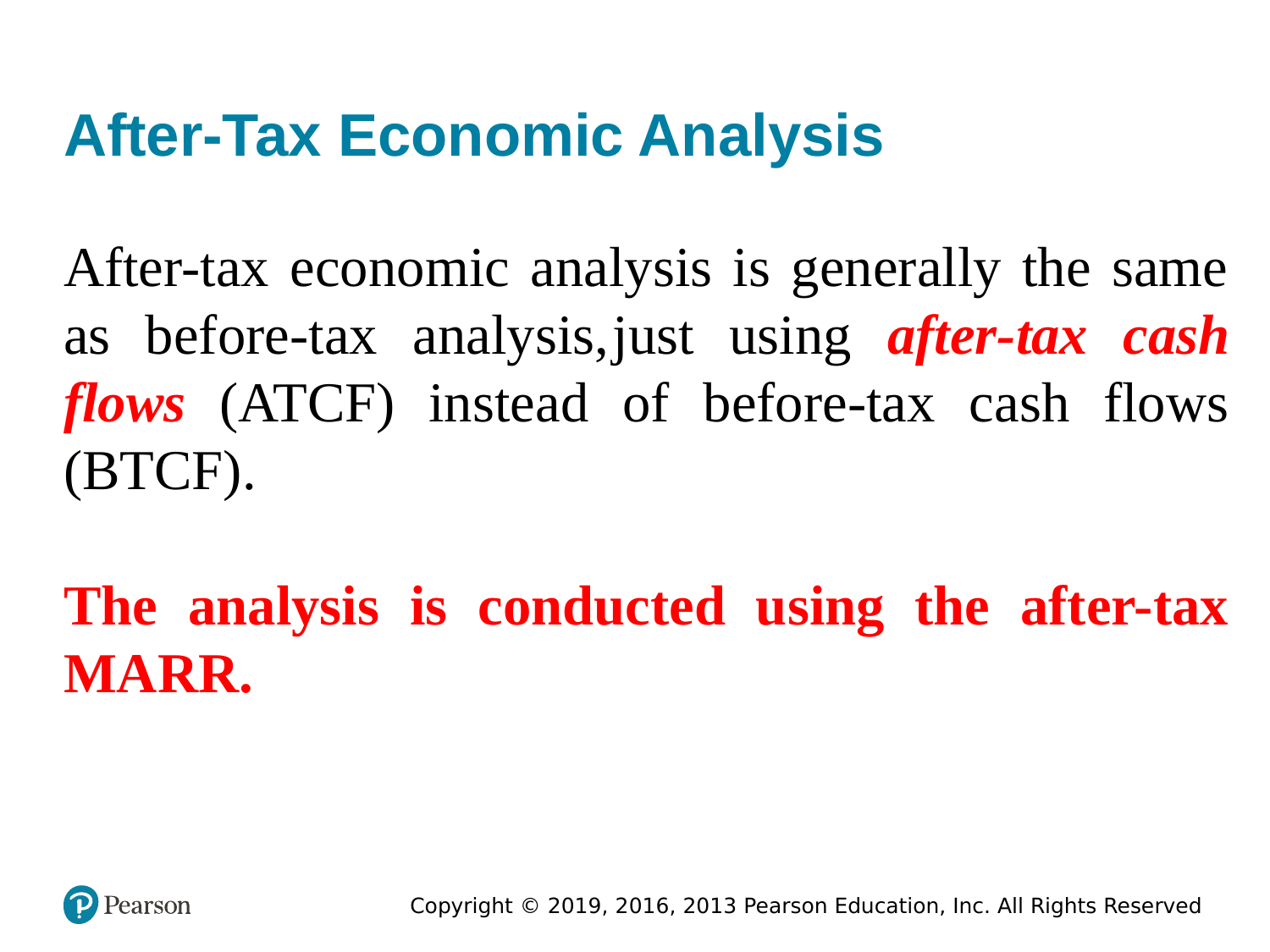

# After-Tax Economic Analysis
After-tax economic analysis is generally the same as before-tax analysis,	just using after-tax cash flows (ATCF) instead of before-tax cash flows (BTCF).

The analysis is conducted using the after-tax MARR.